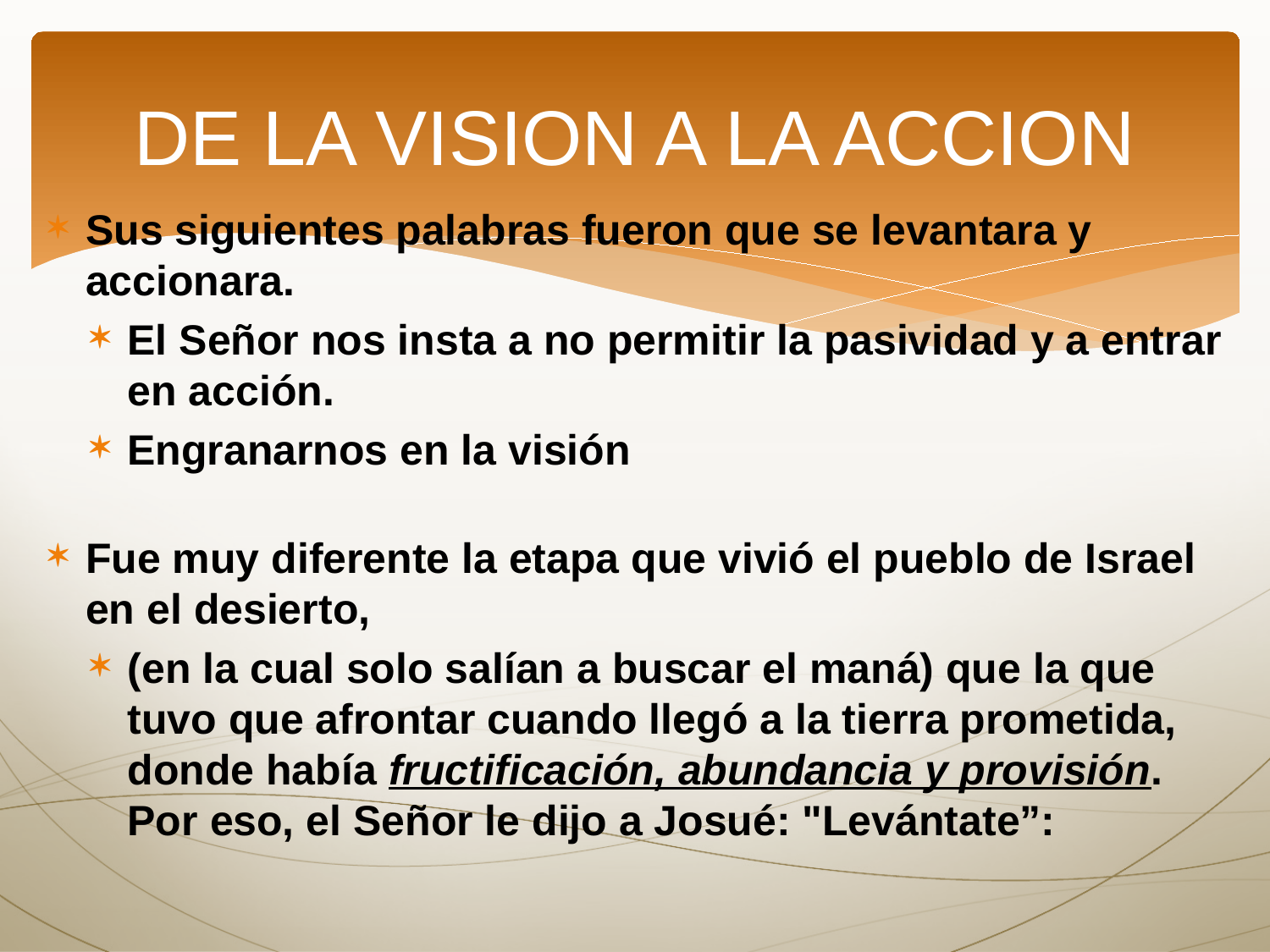

# DE LA VISION A LA ACCION
Sus siguientes palabras fueron que se levantara y accionara.
El Señor nos insta a no permitir la pasividad y a entrar en acción.
Engranarnos en la visión

Fue muy diferente la etapa que vivió el pueblo de Israel en el desierto,
(en la cual solo salían a buscar el maná) que la que tuvo que afrontar cuando llegó a la tierra prometida, donde había fructificación, abundancia y provisión. Por eso, el Señor le dijo a Josué: "Levántate”: